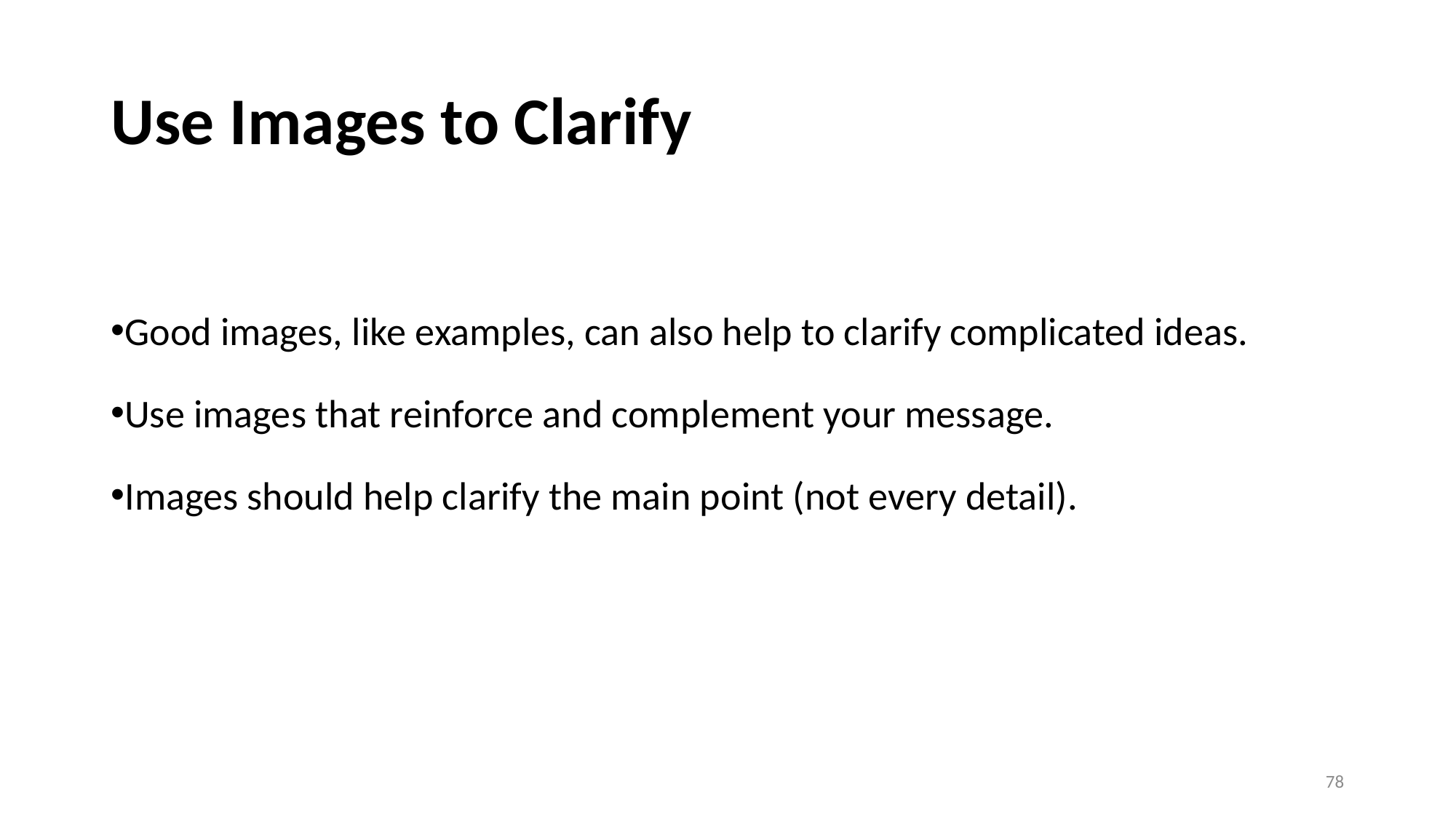

# Use Images to Clarify

Good images, like examples, can also help to clarify complicated ideas.
Use images that reinforce and complement your message.
Images should help clarify the main point (not every detail).

78